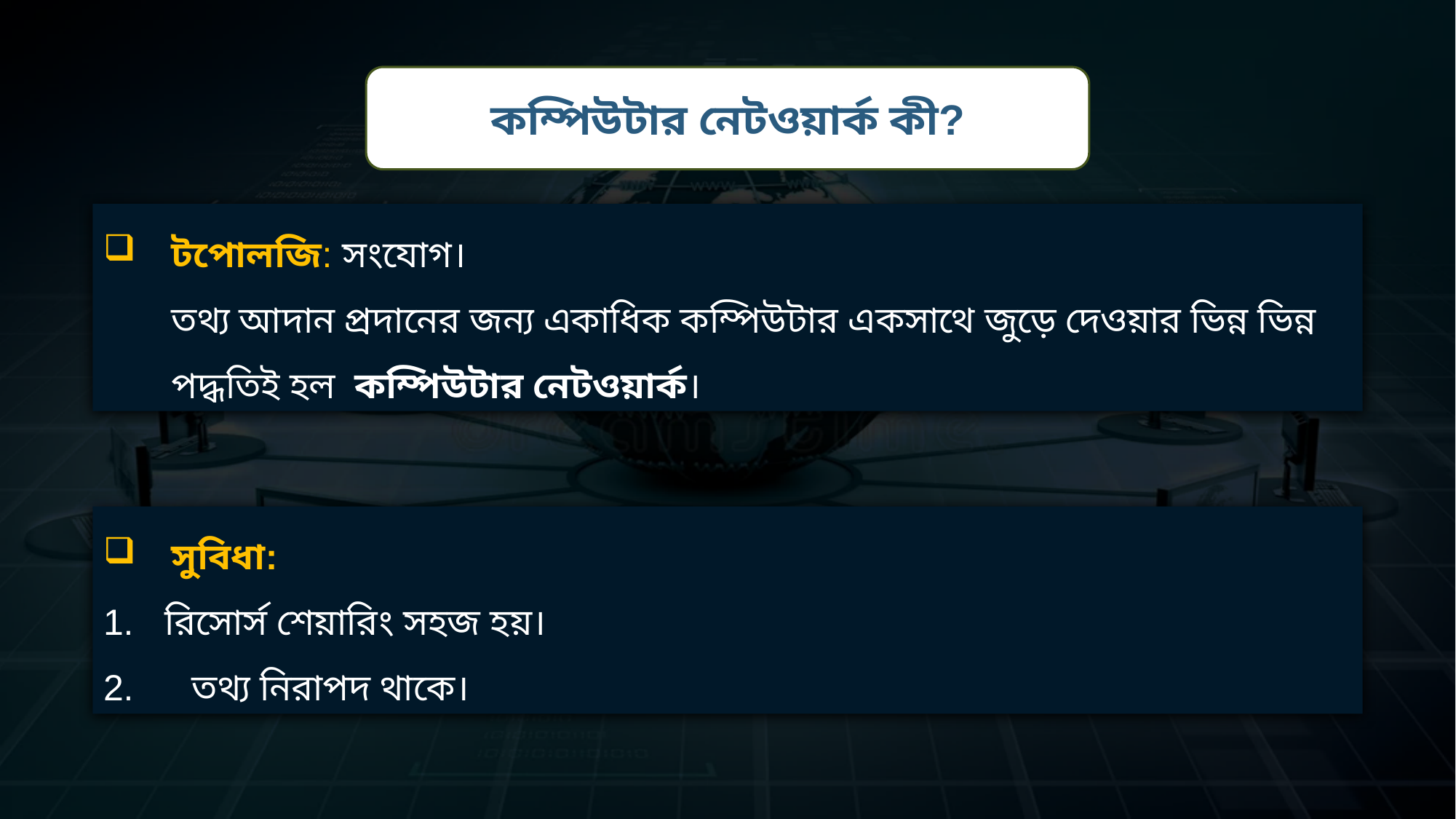

কম্পিউটার নেটওয়ার্ক কী?
টপোলজি: সংযোগ।
তথ্য আদান প্রদানের জন্য একাধিক কম্পিউটার একসাথে জুড়ে দেওয়ার ভিন্ন ভিন্ন পদ্ধতিই হল  কম্পিউটার নেটওয়ার্ক।
সুবিধা:
রিসোর্স শেয়ারিং সহজ হয়।
তথ্য নিরাপদ থাকে।